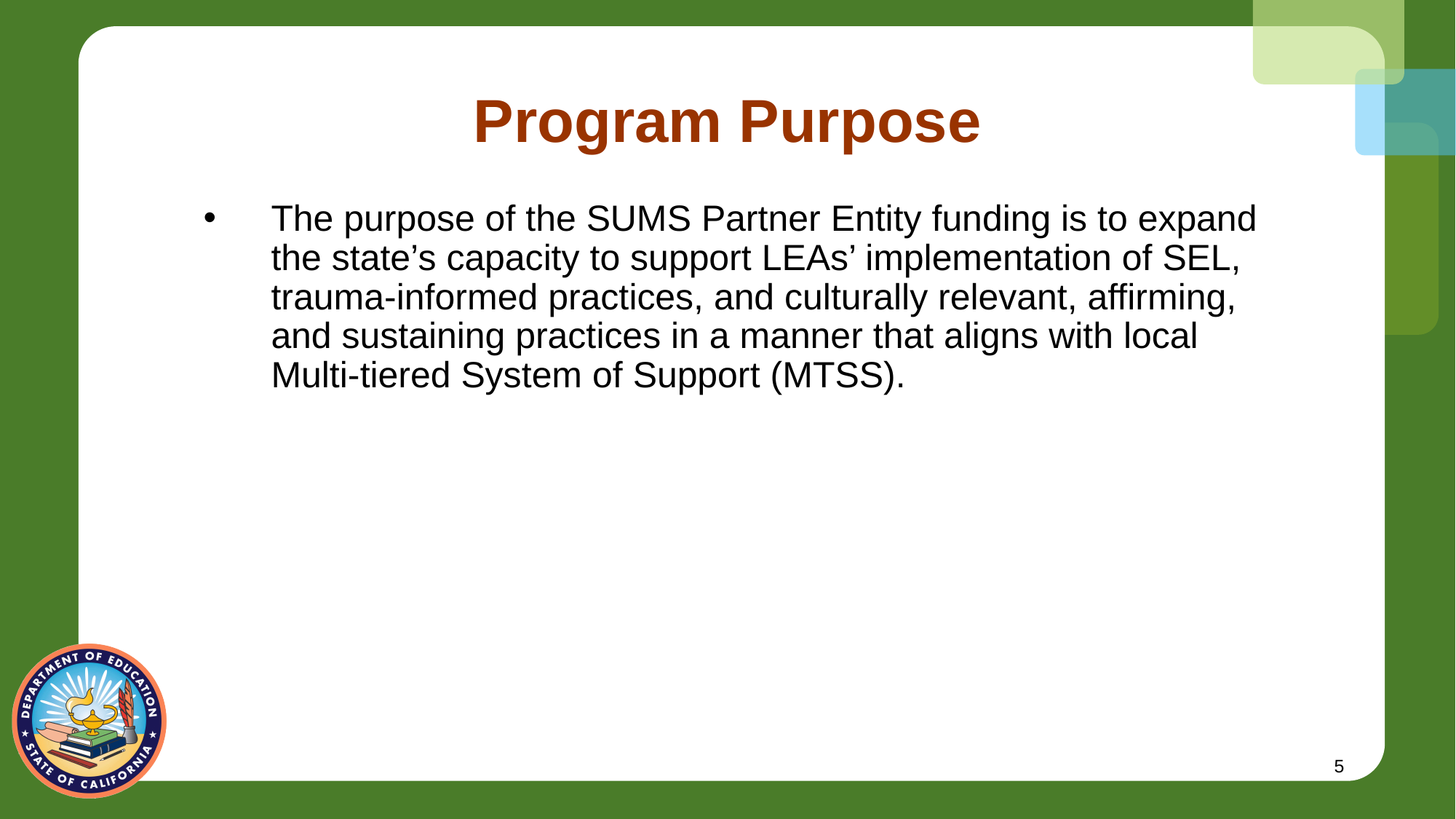

# Program Purpose
The purpose of the SUMS Partner Entity funding is to expand the state’s capacity to support LEAs’ implementation of SEL, trauma-informed practices, and culturally relevant, affirming,  and sustaining practices in a manner that aligns with local   Multi-tiered System of Support (MTSS).

5